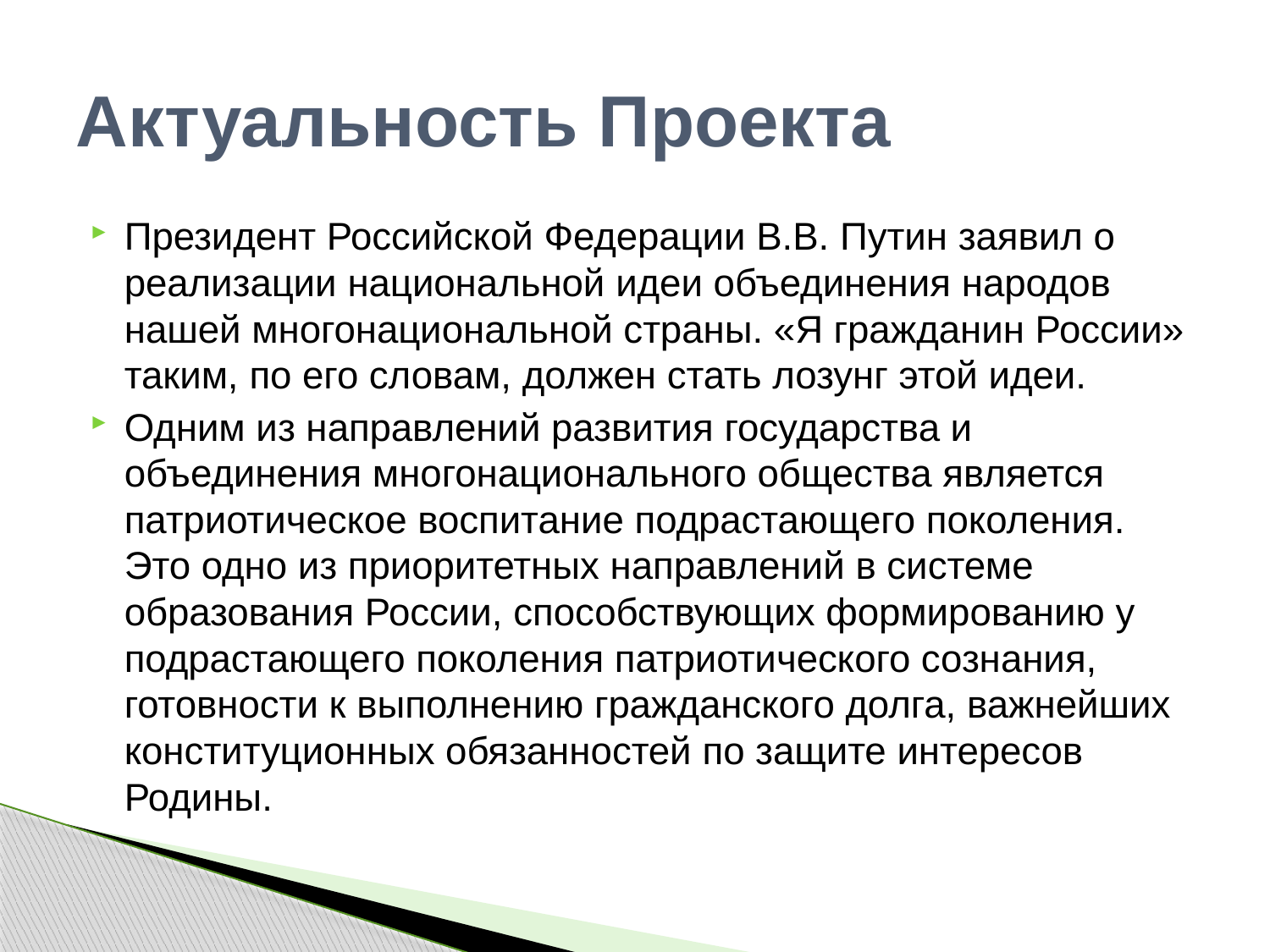

# Актуальность Проекта
Президент Российской Федерации В.В. Путин заявил о реализации национальной идеи объединения народов нашей многонациональной страны. «Я гражданин России» таким, по его словам, должен стать лозунг этой идеи.
Одним из направлений развития государства и объединения многонационального общества является патриотическое воспитание подрастающего поколения. Это одно из приоритетных направлений в системе образования России, способствующих формированию у подрастающего поколения патриотического сознания, готовности к выполнению гражданского долга, важнейших конституционных обязанностей по защите интересов Родины.